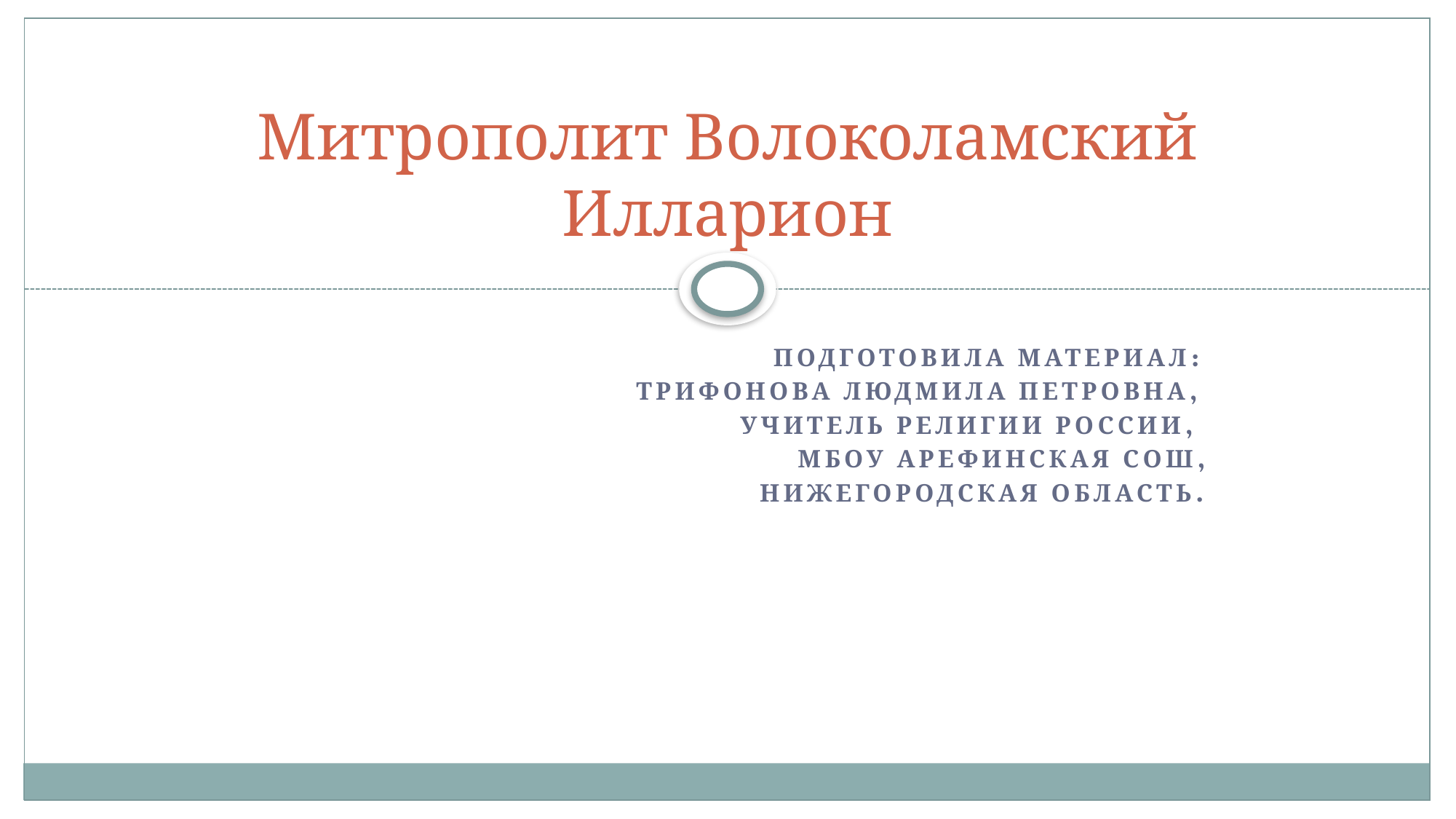

# Митрополит Волоколамский Илларион
                                                     Подготовила материал:
                                      Трифонова Людмила Петровна,
                                                Учитель Религии россии,
                                                       МБОУ Арефинская СОШ,
                                                   Нижегородская область.